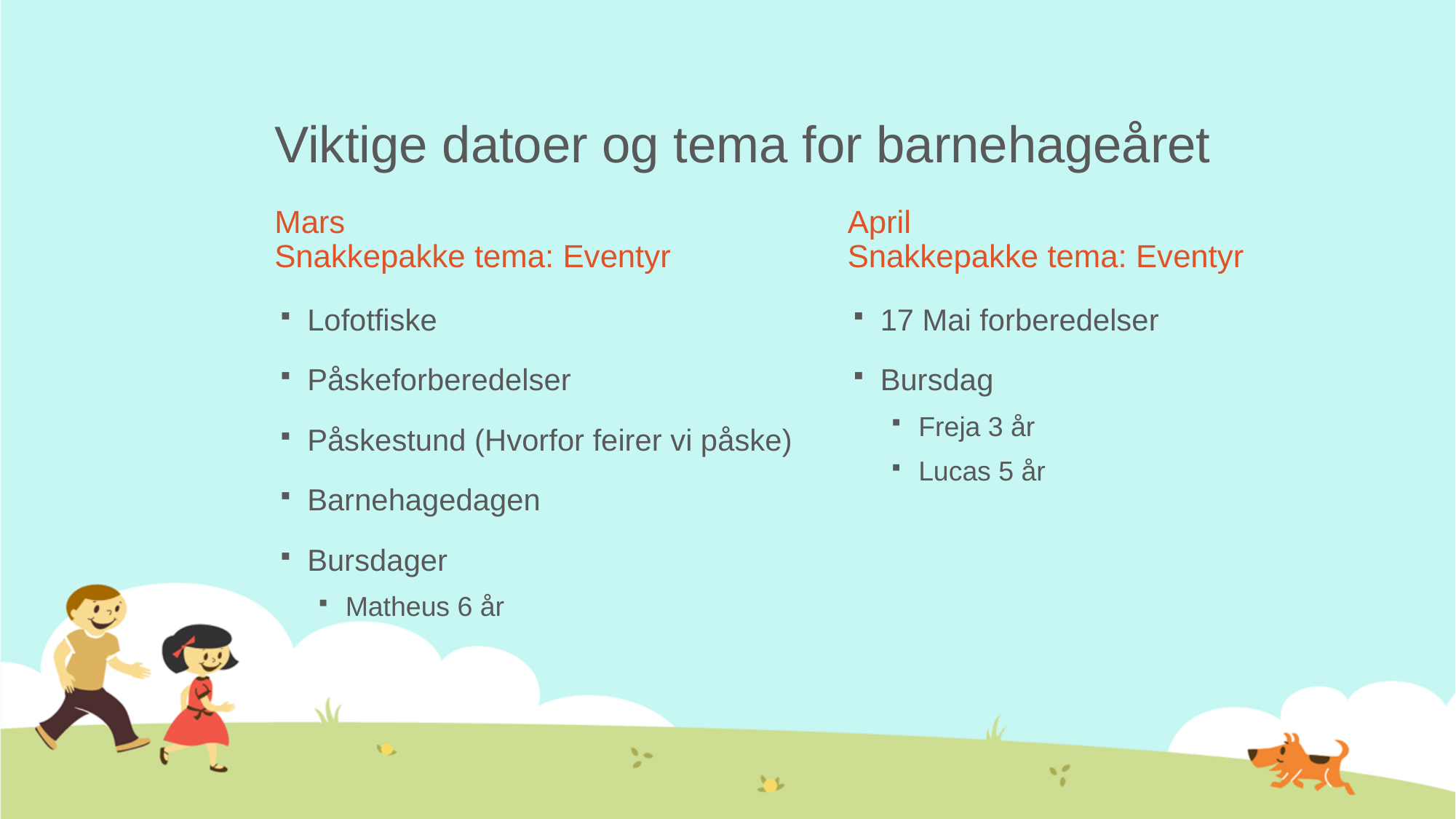

# Viktige datoer og tema for barnehageåret
Mars
Snakkepakke tema: Eventyr
April
Snakkepakke tema: Eventyr
Lofotfiske
Påskeforberedelser
Påskestund (Hvorfor feirer vi påske)
Barnehagedagen
Bursdager
Matheus 6 år
17 Mai forberedelser
Bursdag
Freja 3 år
Lucas 5 år